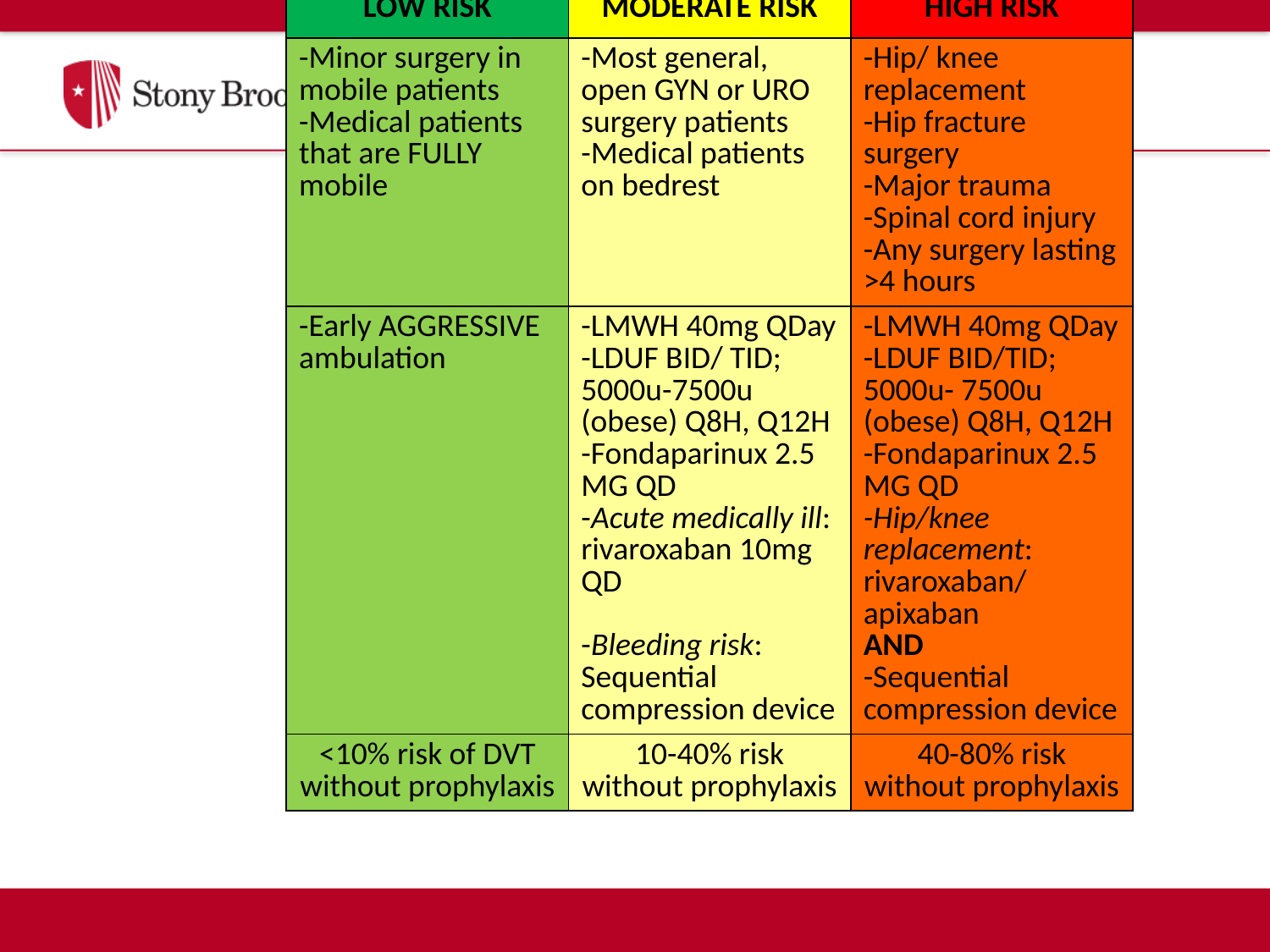

| LOW RISK | MODERATE RISK | HIGH RISK |
| --- | --- | --- |
| -Minor surgery in mobile patients -Medical patients that are FULLY mobile | -Most general, open GYN or URO surgery patients -Medical patients on bedrest | -Hip/ knee replacement -Hip fracture surgery -Major trauma -Spinal cord injury -Any surgery lasting >4 hours |
| -Early AGGRESSIVE ambulation | -LMWH 40mg QDay -LDUF BID/ TID; 5000u-7500u (obese) Q8H, Q12H -Fondaparinux 2.5 MG QD -Acute medically ill: rivaroxaban 10mg QD -Bleeding risk: Sequential compression device | -LMWH 40mg QDay -LDUF BID/TID; 5000u- 7500u (obese) Q8H, Q12H -Fondaparinux 2.5 MG QD -Hip/knee replacement: rivaroxaban/ apixaban AND -Sequential compression device |
| <10% risk of DVT without prophylaxis | 10-40% risk without prophylaxis | 40-80% risk without prophylaxis |